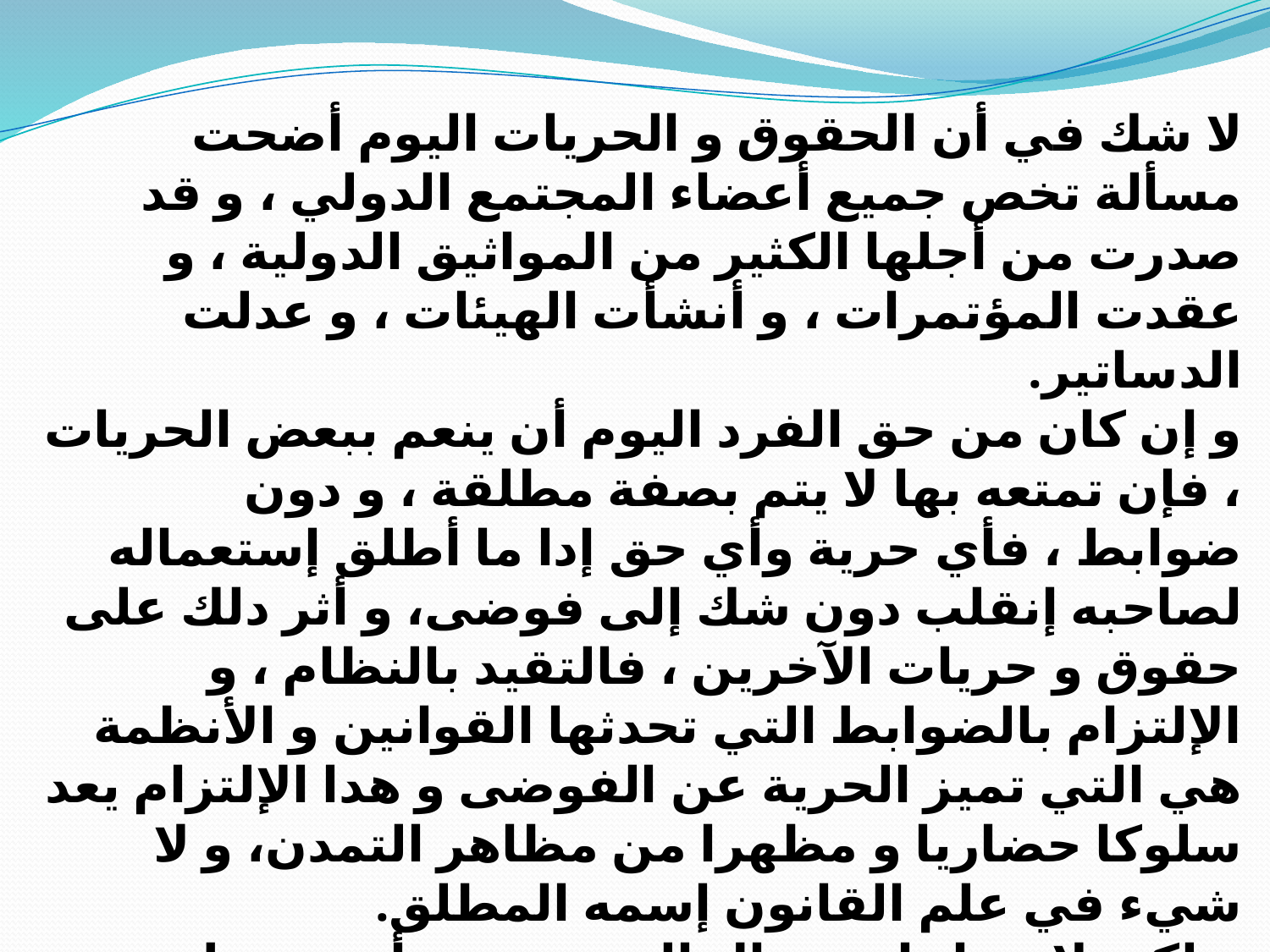

لا شك في أن الحقوق و الحريات اليوم أضحت مسألة تخص جميع أعضاء المجتمع الدولي ، و قد صدرت من أجلها الكثير من المواثيق الدولية ، و عقدت المؤتمرات ، و أنشأت الهيئات ، و عدلت الدساتير.
و إن كان من حق الفرد اليوم أن ينعم ببعض الحريات ، فإن تمتعه بها لا يتم بصفة مطلقة ، و دون ضوابط ، فأي حرية وأي حق إدا ما أطلق إستعماله لصاحبه إنقلب دون شك إلى فوضى، و أثر دلك على حقوق و حريات الآخرين ، فالتقيد بالنظام ، و الإلتزام بالضوابط التي تحدثها القوانين و الأنظمة هي التي تميز الحرية عن الفوضى و هدا الإلتزام يعد سلوكا حضاريا و مظهرا من مظاهر التمدن، و لا شيء في علم القانون إسمه المطلق.
و لكي لا يساء إستعمال الحرية تعين أن تضبط من قبل السلطة العامة وفقا للكيفية التى رسمها القانون و بالضمانات التي قررها و هدا ما يسمى بالضبط الإداري .
فما هو إدا مفهوم الضبط الإداري ؟ و ما هي القواعد القانونية التي يتشكل منها النظام القانوني الساري عليه؟